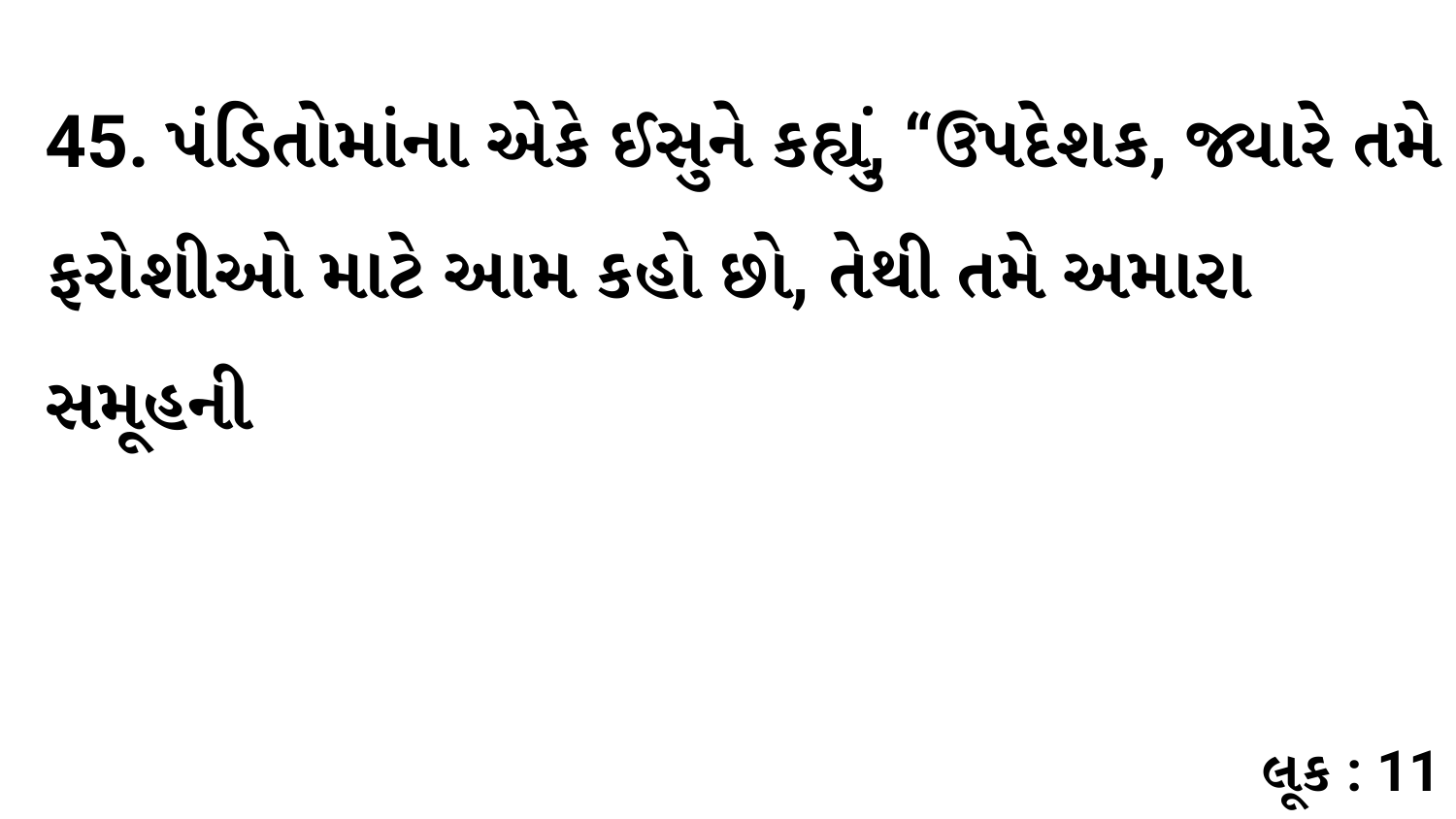

45. પંડિતોમાંના એકે ઈસુને કહ્યું, “ઉપદેશક, જ્યારે તમે ફરોશીઓ માટે આમ કહો છો, તેથી તમે અમારા સમૂહની
લૂક : 11